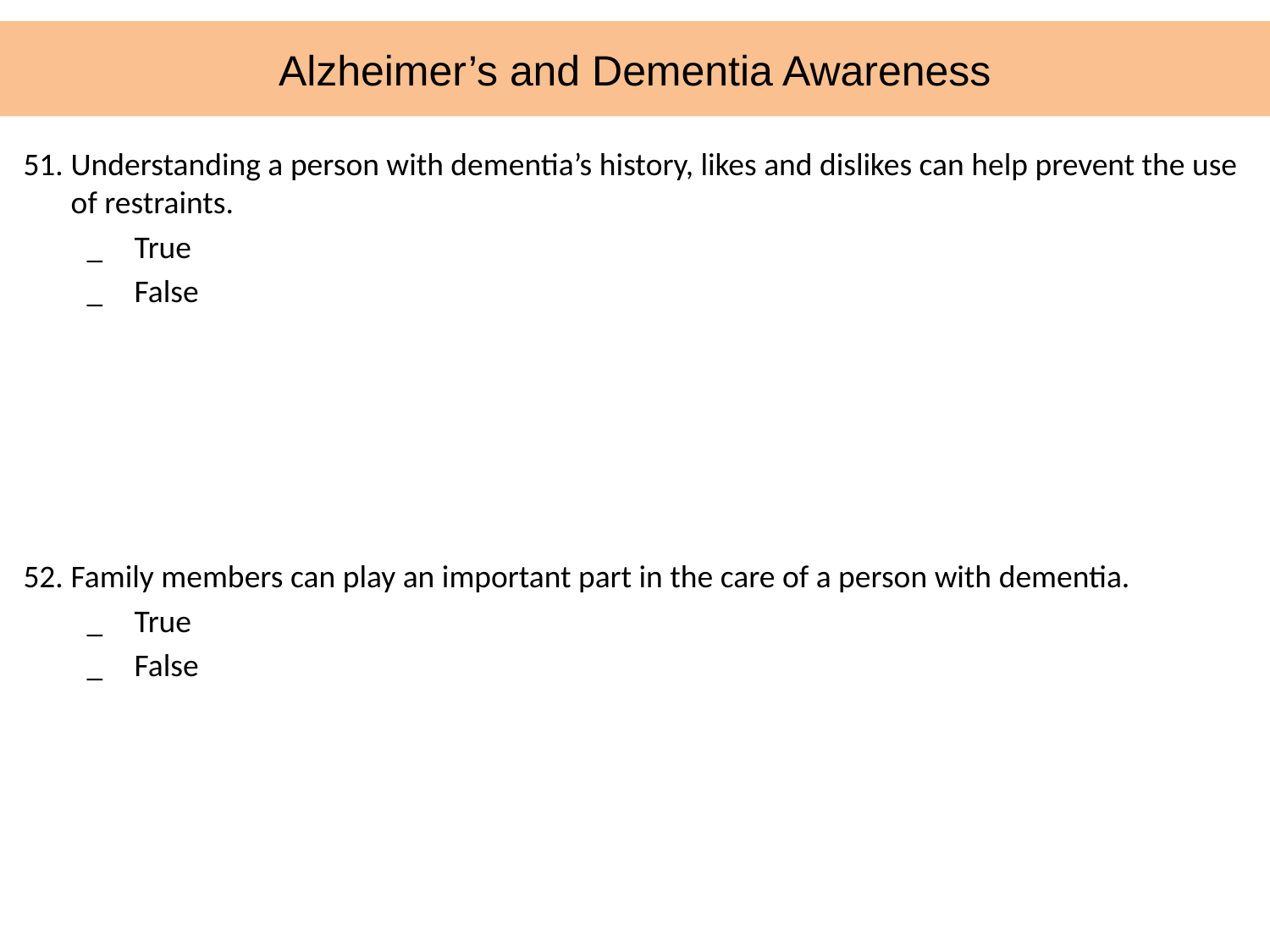

# Alzheimer’s and Dementia Awareness
51.	Understanding a person with dementia’s history, likes and dislikes can help prevent the use of restraints.
_	True
_	False

52.	Family members can play an important part in the care of a person with dementia.
_	True
_	False